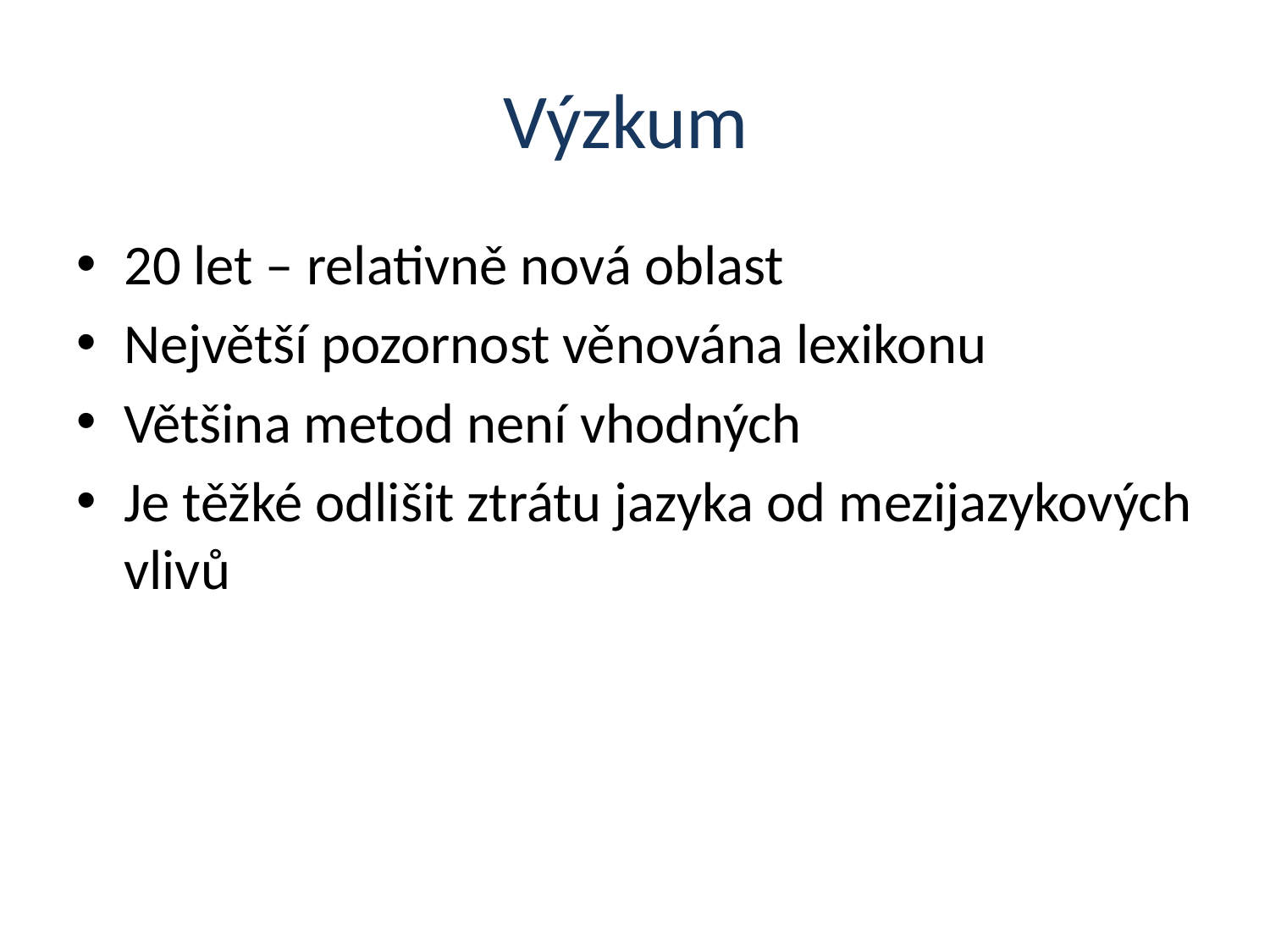

# Výzkum
20 let – relativně nová oblast
Největší pozornost věnována lexikonu
Většina metod není vhodných
Je těžké odlišit ztrátu jazyka od mezijazykových vlivů